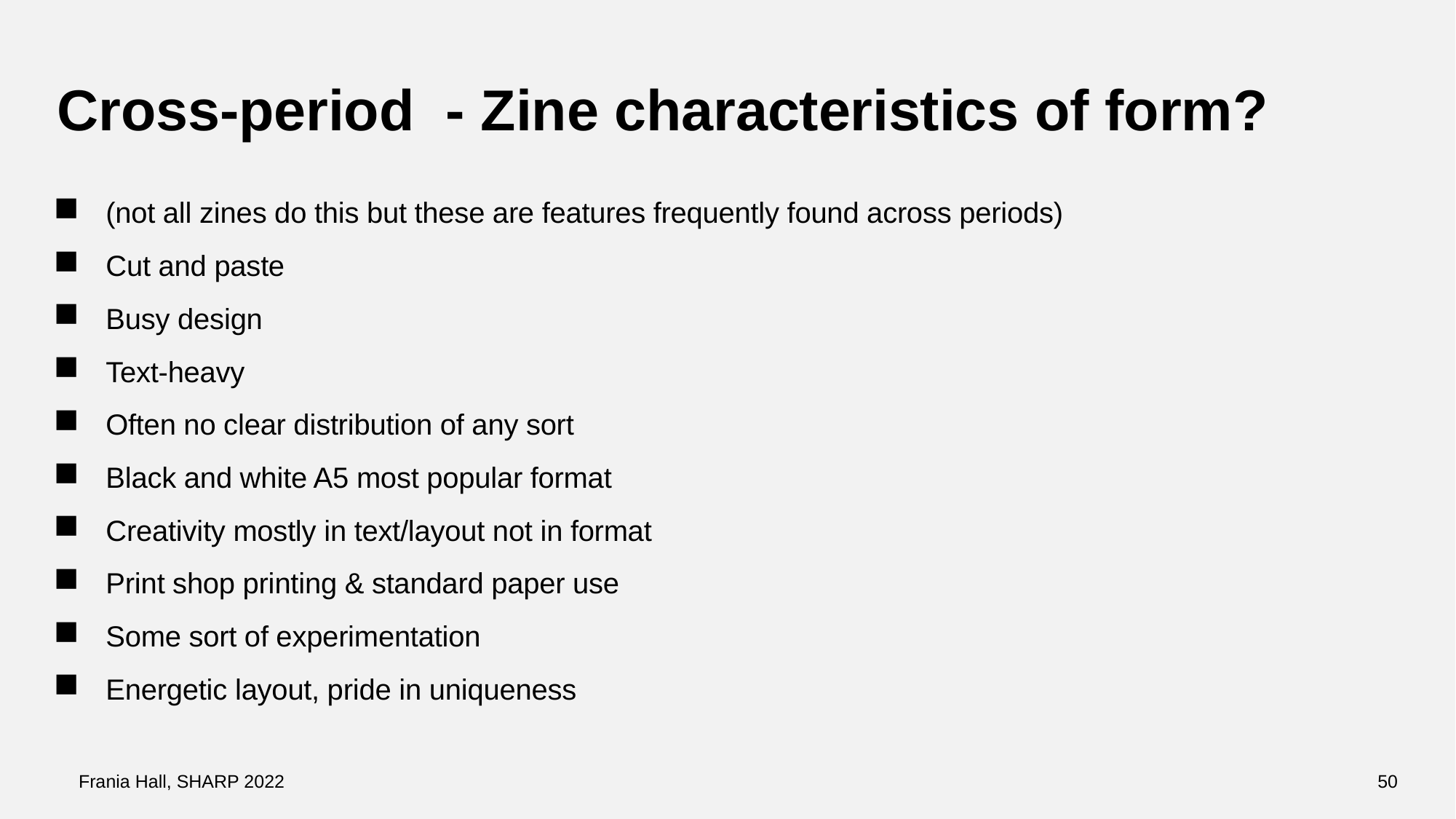

# Cross-period  - Zine characteristics of form?
(not all zines do this but these are features frequently found across periods)
Cut and paste
Busy design
Text-heavy
Often no clear distribution of any sort
Black and white A5 most popular format
Creativity mostly in text/layout not in format
Print shop printing & standard paper use
Some sort of experimentation
Energetic layout, pride in uniqueness

Frania Hall, SHARP 2022
50